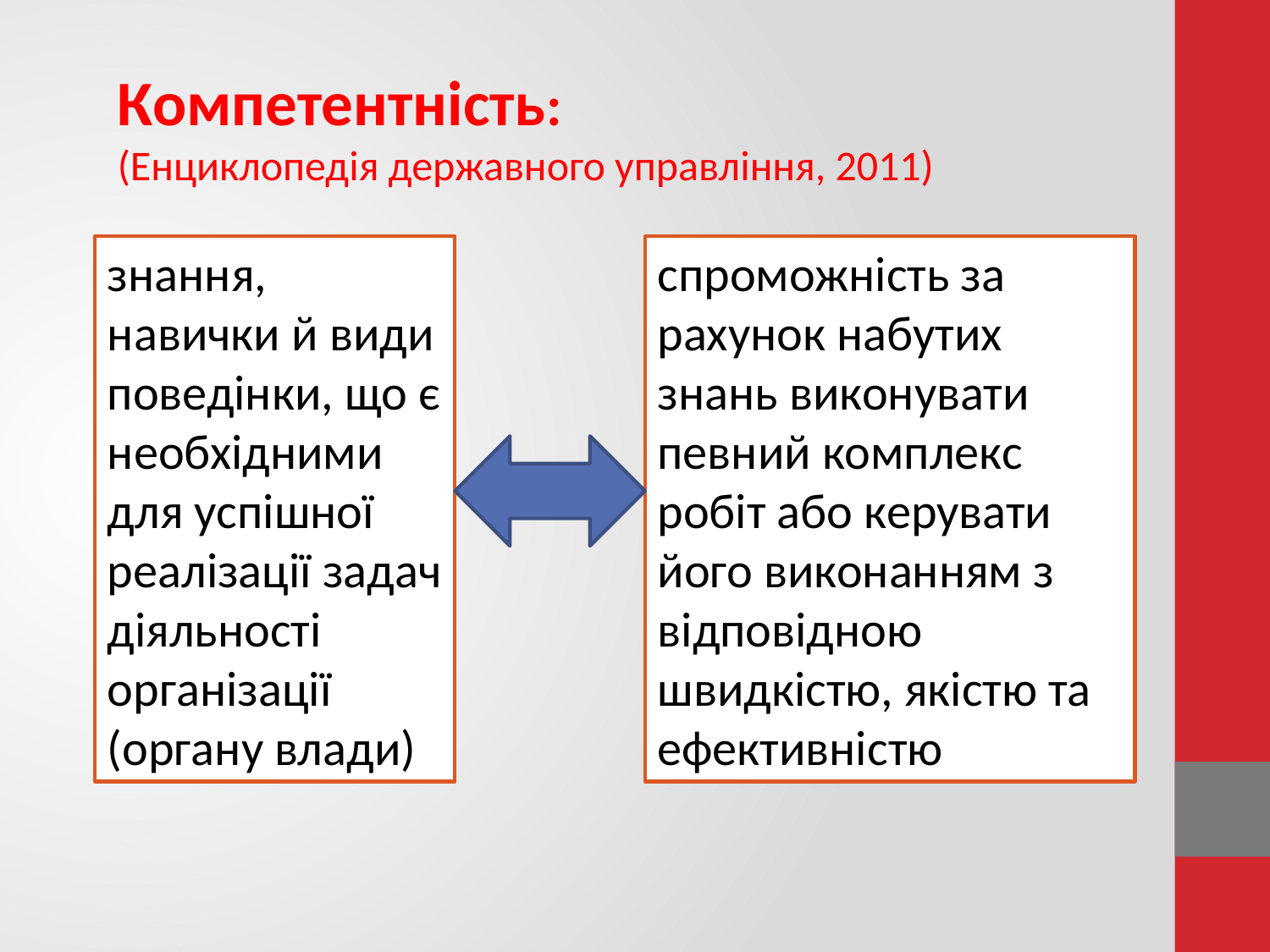

Компетентність:
(Енциклопедія державного управління, 2011)
знання, навички й види поведінки, що є необхідними для успішної реалізації задач діяльності організації (органу влади)
спроможність за рахунок набутих знань виконувати певний комплекс робіт або керувати його виконанням з відповідною швидкістю, якістю та ефективністю